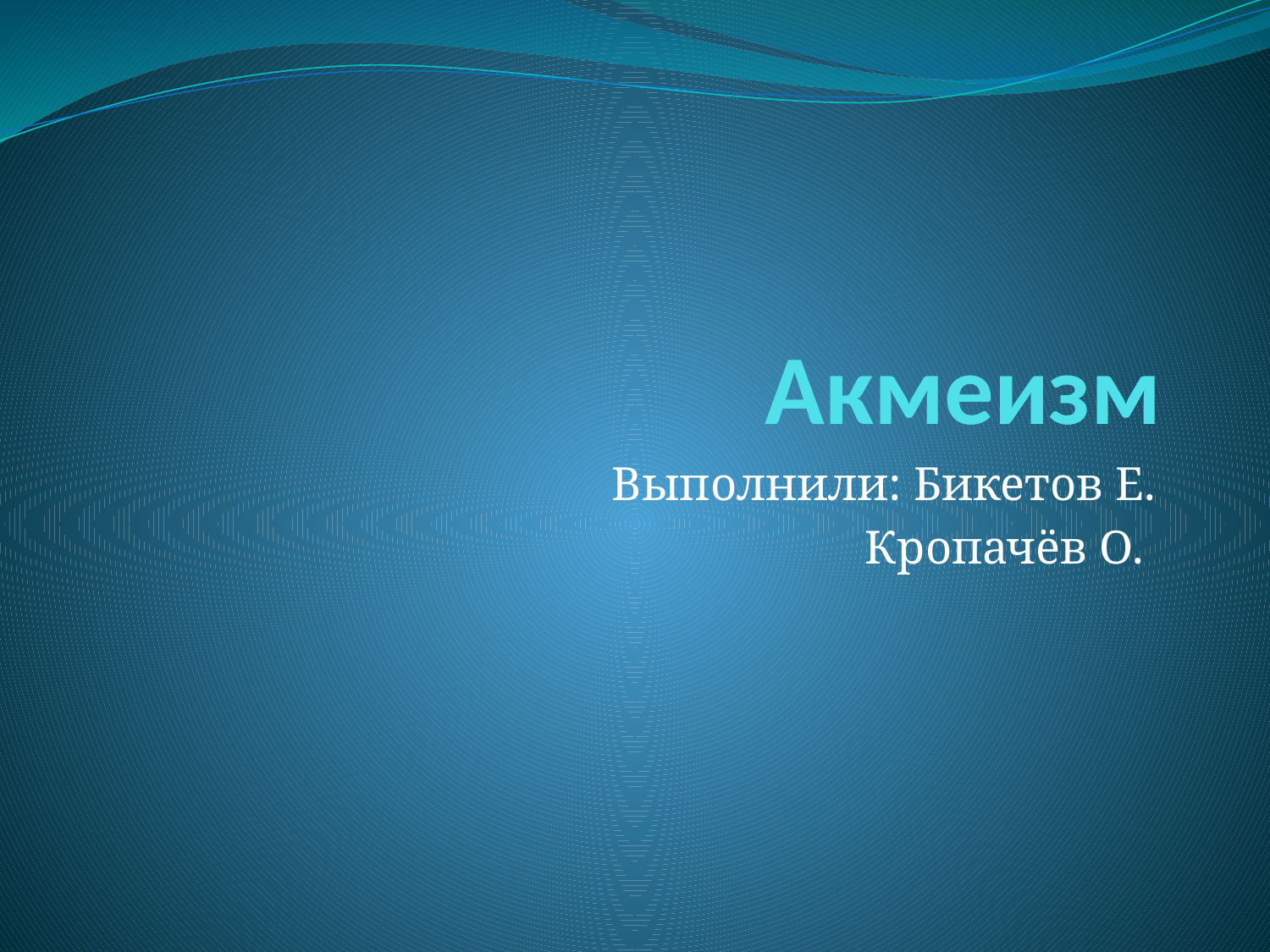

# Акмеизм
Выполнили: Бикетов Е.
Кропачёв О.